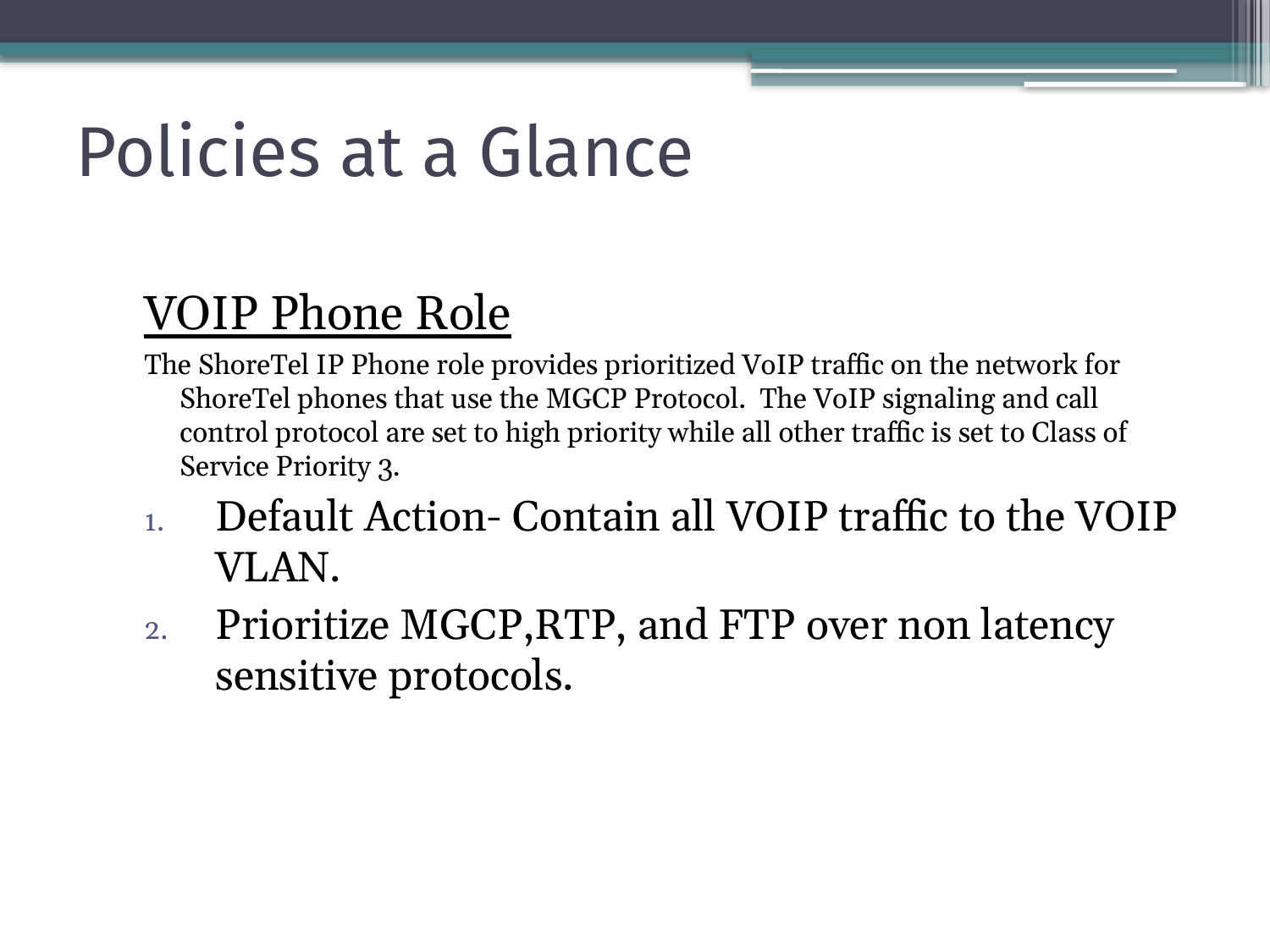

# Policies at a Glance

VOIP Phone Role
The ShoreTel IP Phone role provides prioritized VoIP traffic on the network for ShoreTel phones that use the MGCP Protocol.  The VoIP signaling and call control protocol are set to high priority while all other traffic is set to Class of Service Priority 3.
Default Action- Contain all VOIP traffic to the VOIP VLAN.
Prioritize MGCP,RTP, and FTP over non latency sensitive protocols.